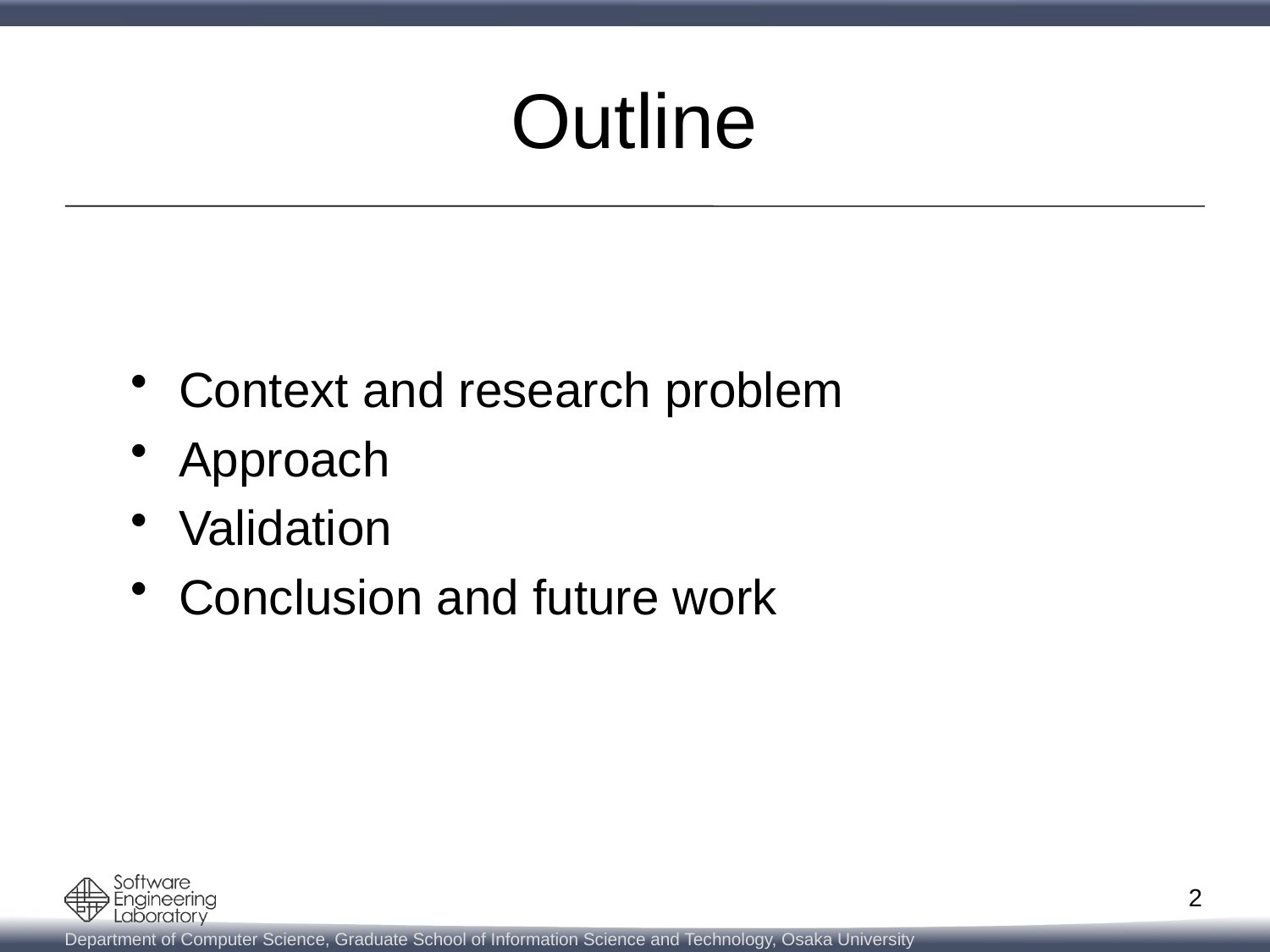

# Outline

Context and research problem
Approach
Validation
Conclusion and future work
2